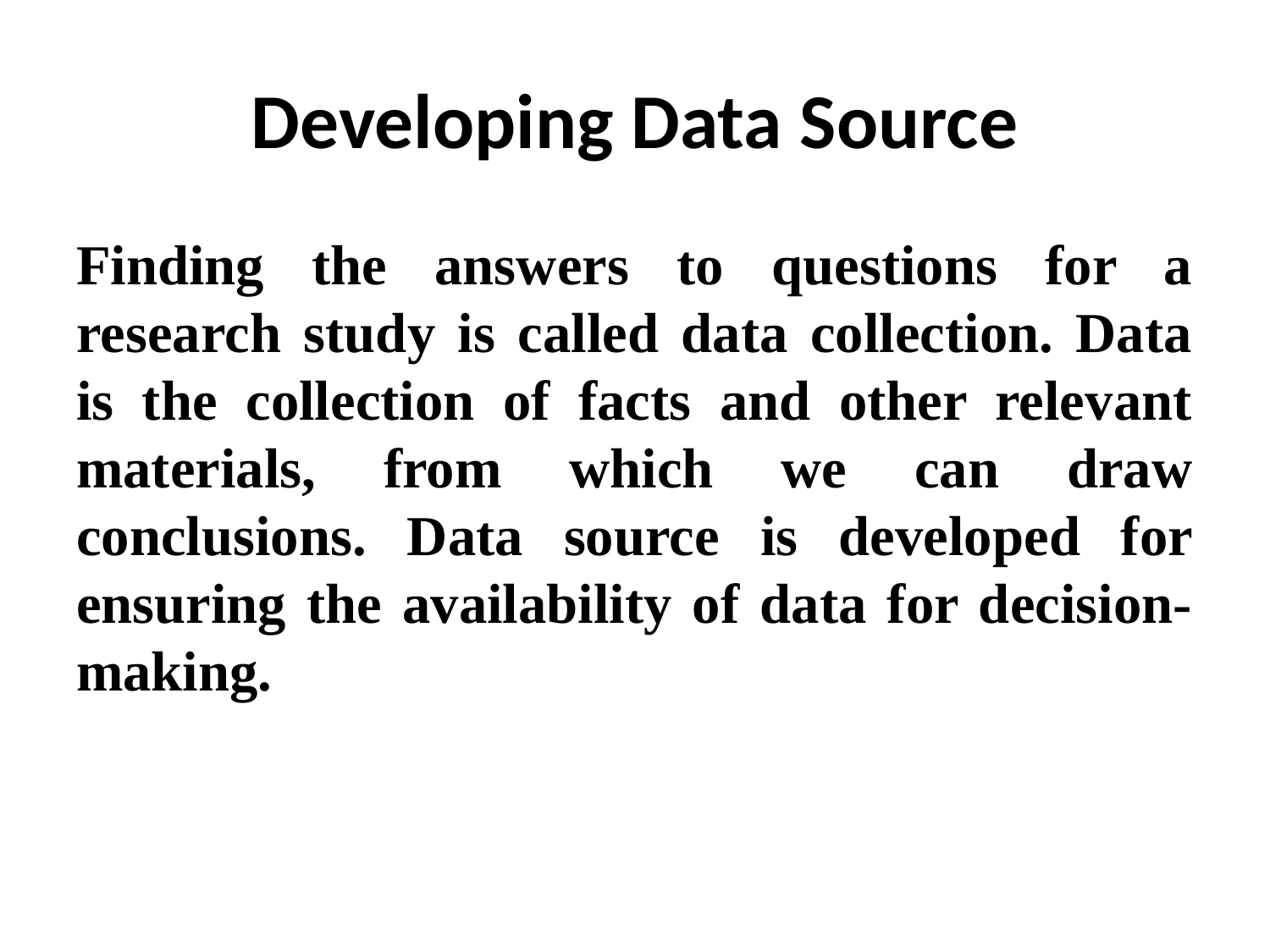

# Developing Data Source
Finding the answers to questions for a research study is called data collection. Data is the collection of facts and other relevant materials, from which we can draw conclusions. Data source is developed for ensuring the availability of data for decision-making.